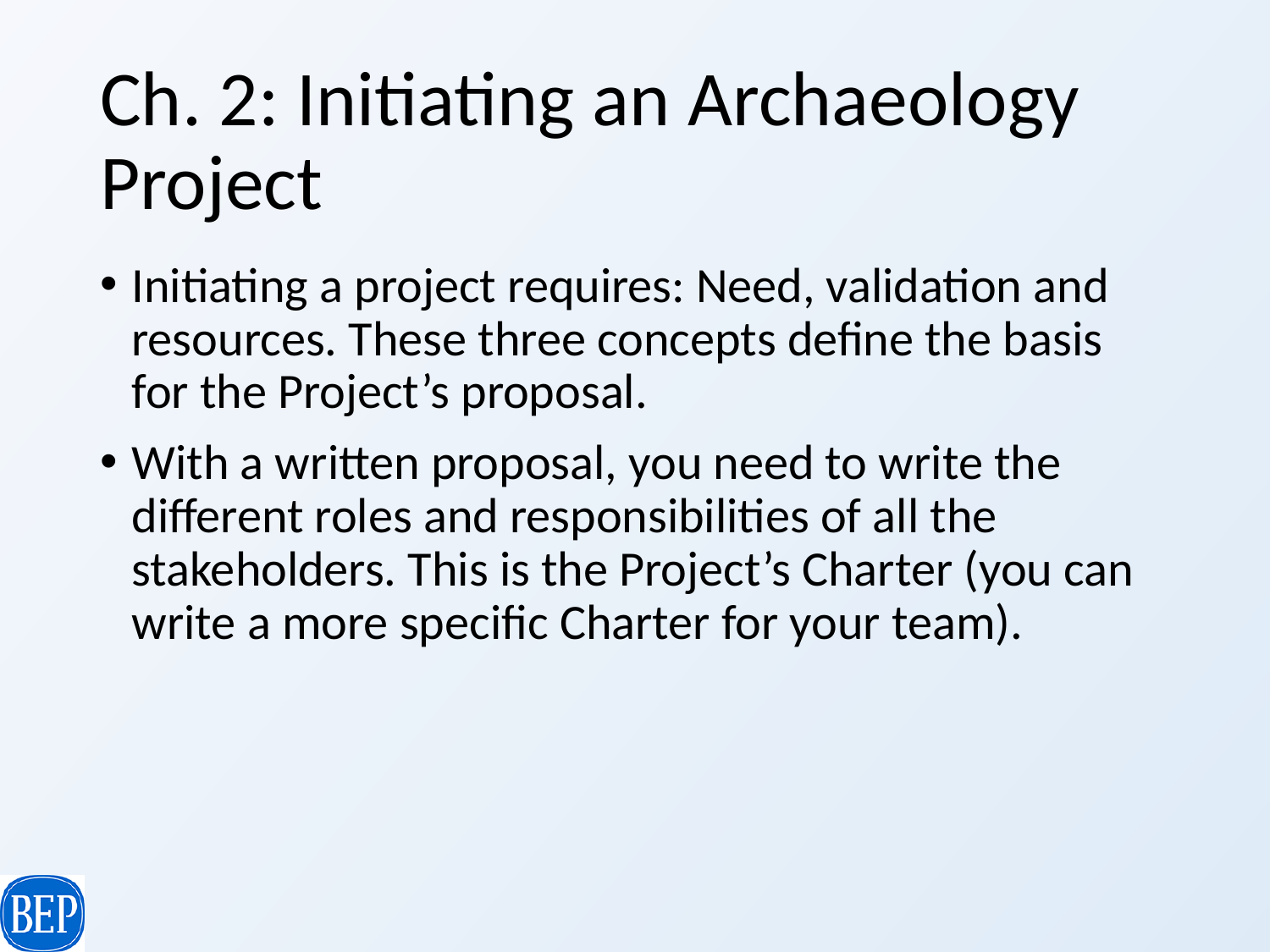

# Ch. 2: Initiating an Archaeology Project
Initiating a project requires: Need, validation and resources. These three concepts define the basis for the Project’s proposal.
With a written proposal, you need to write the different roles and responsibilities of all the stakeholders. This is the Project’s Charter (you can write a more specific Charter for your team).